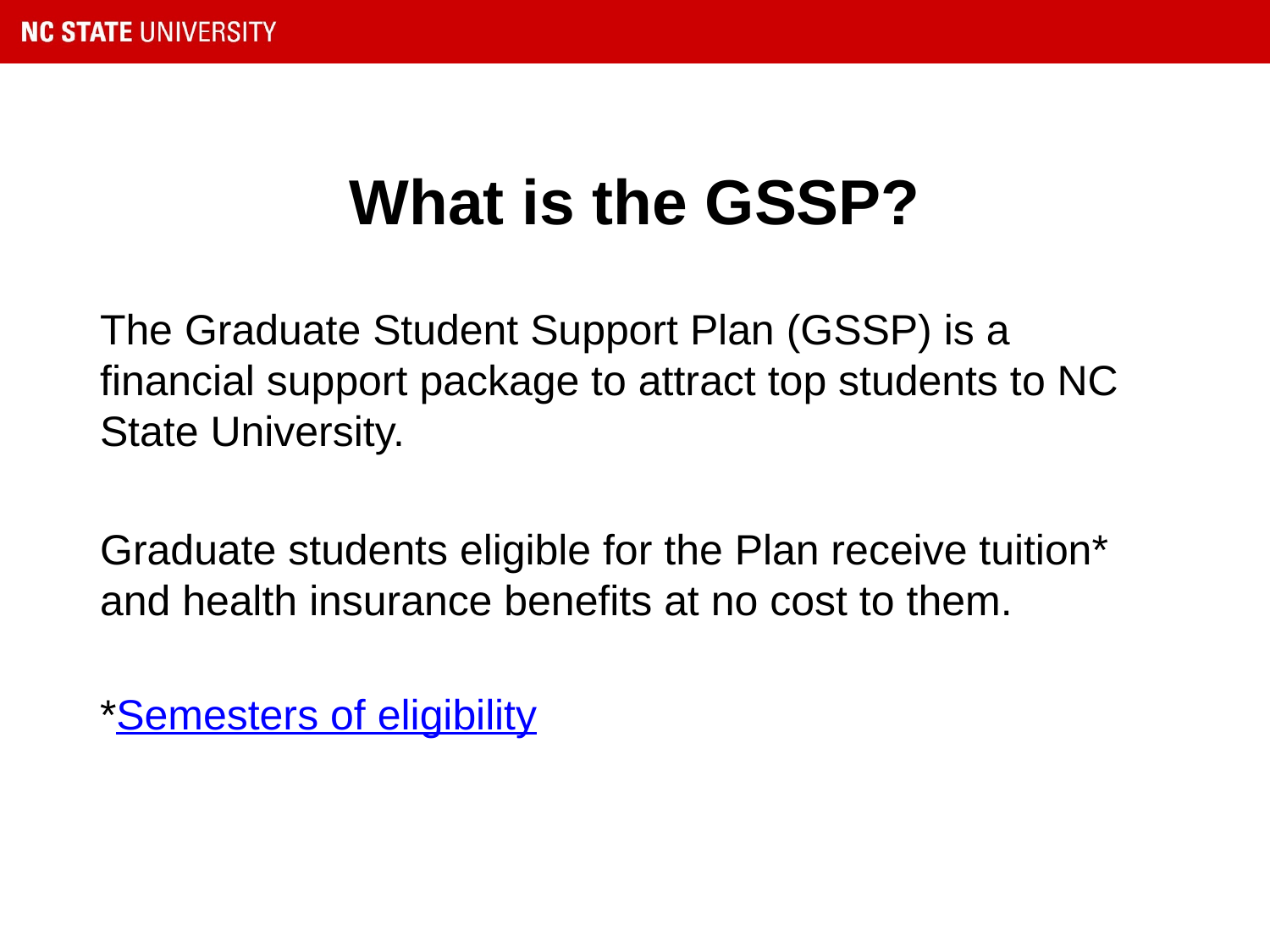

# What is the GSSP?
The Graduate Student Support Plan (GSSP) is a financial support package to attract top students to NC State University.

Graduate students eligible for the Plan receive tuition* and health insurance benefits at no cost to them.

*Semesters of eligibility